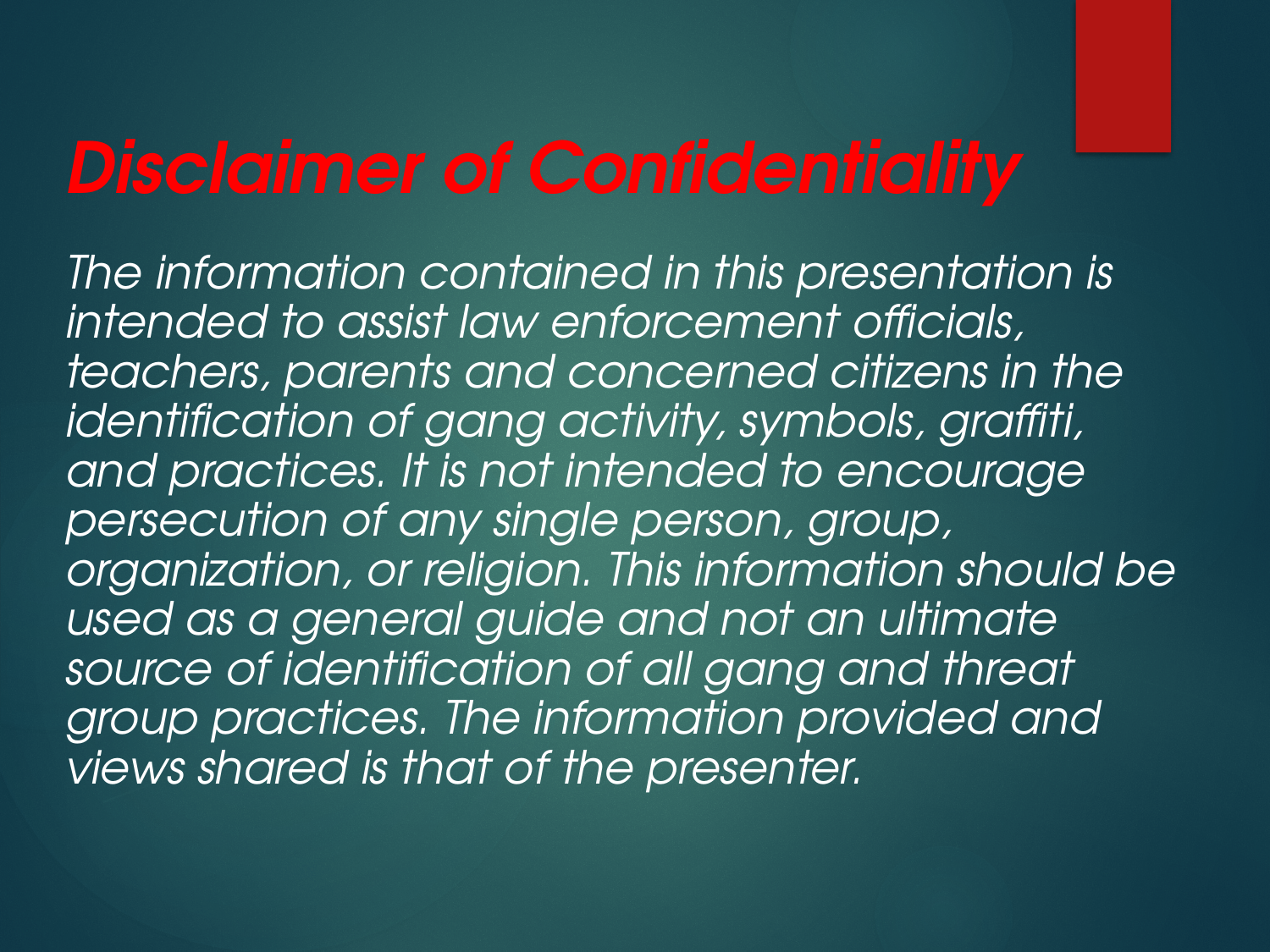

Disclaimer of Confidentiality
The information contained in this presentation is intended to assist law enforcement officials, teachers, parents and concerned citizens in the identification of gang activity, symbols, graffiti, and practices. It is not intended to encourage persecution of any single person, group, organization, or religion. This information should be used as a general guide and not an ultimate source of identification of all gang and threat group practices. The information provided and views shared is that of the presenter.